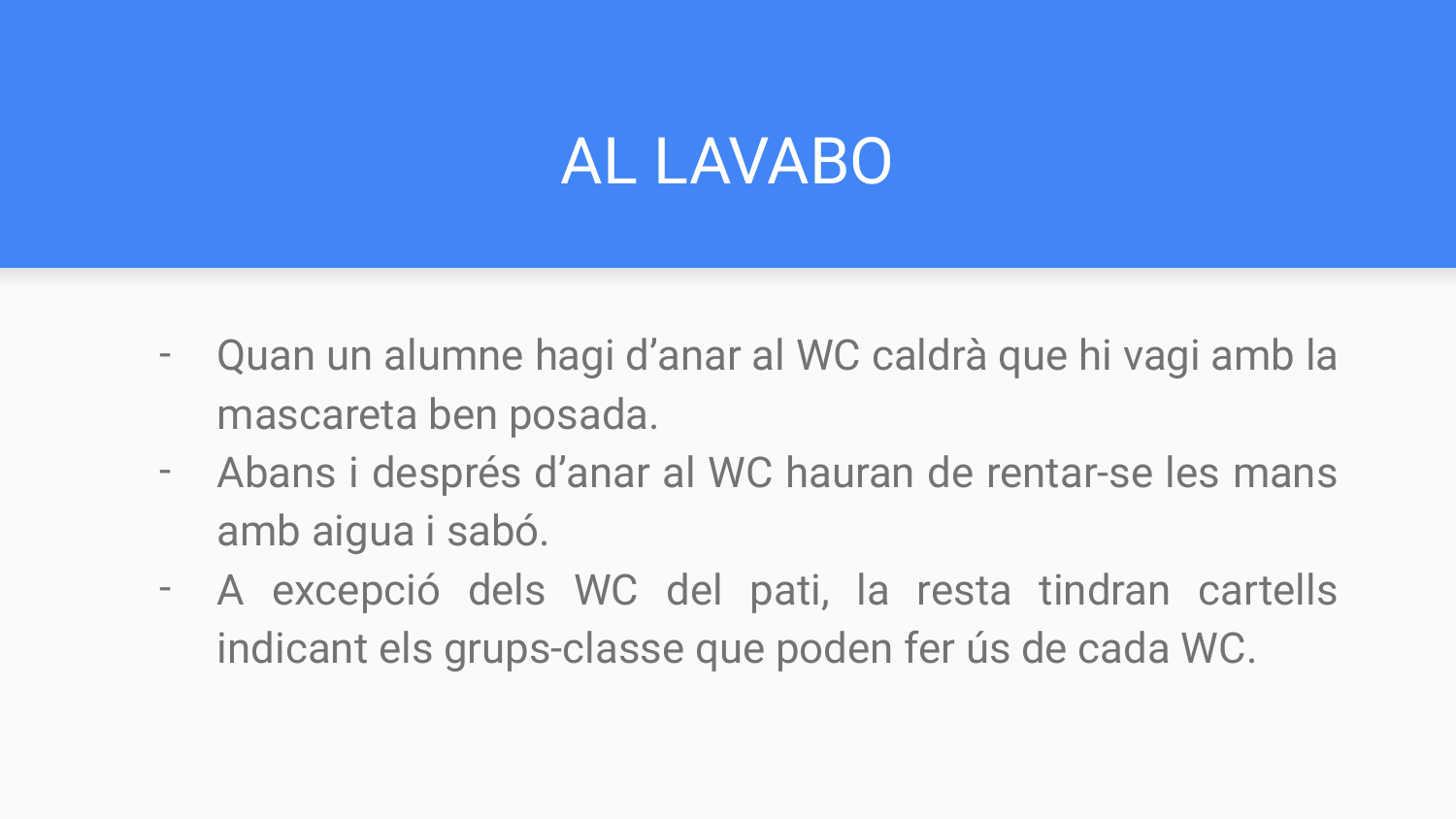

# AL LAVABO
Quan un alumne hagi d’anar al WC caldrà que hi vagi amb la mascareta ben posada.
Abans i després d’anar al WC hauran de rentar-se les mans amb aigua i sabó.
A excepció dels WC del pati, la resta tindran cartells indicant els grups-classe que poden fer ús de cada WC.